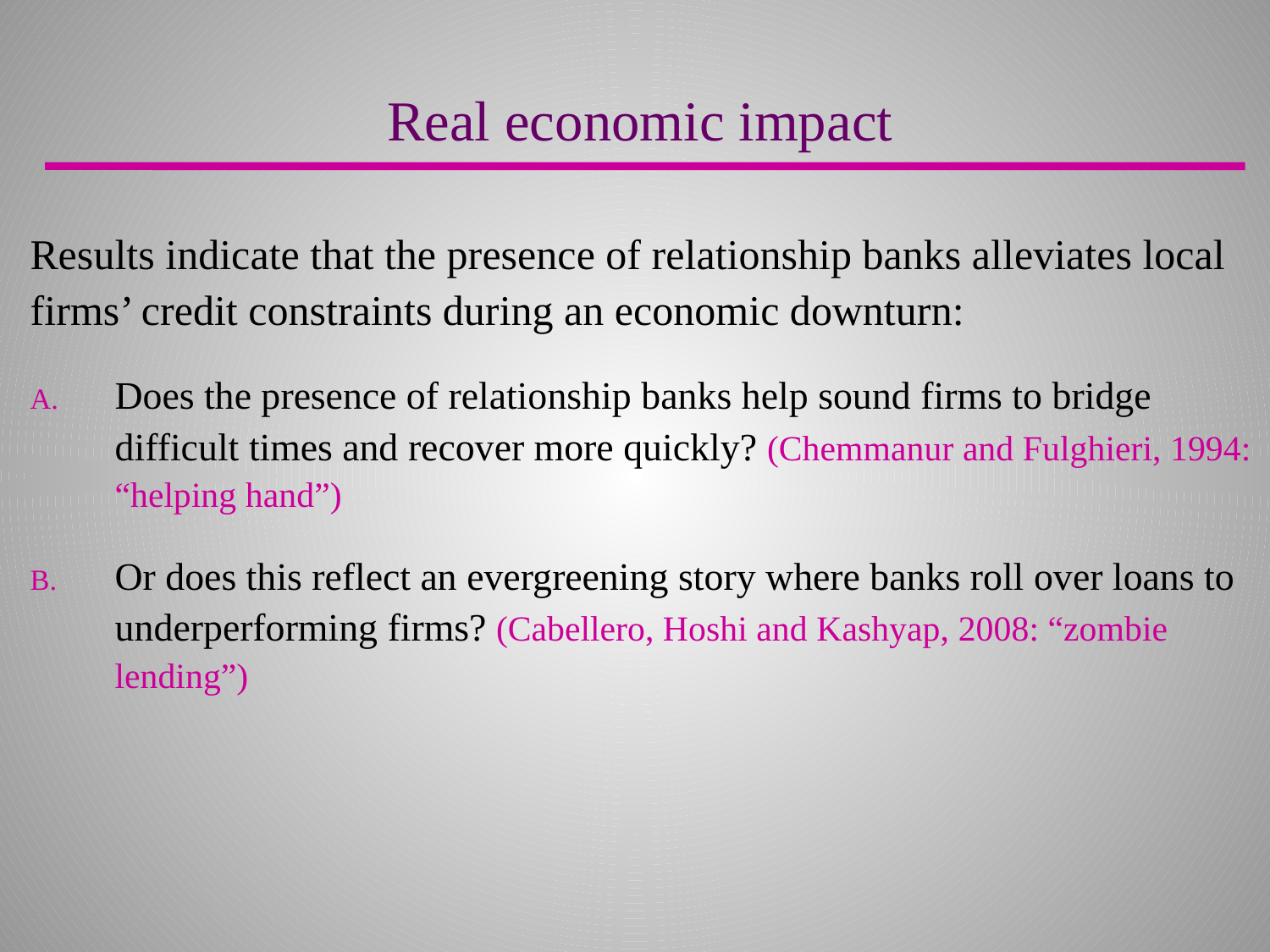

Real economic impact

Results indicate that the presence of relationship banks alleviates local firms’ credit constraints during an economic downturn:
Does the presence of relationship banks help sound firms to bridge difficult times and recover more quickly? (Chemmanur and Fulghieri, 1994: “helping hand”)
Or does this reflect an evergreening story where banks roll over loans to underperforming firms? (Cabellero, Hoshi and Kashyap, 2008: “zombie lending”)